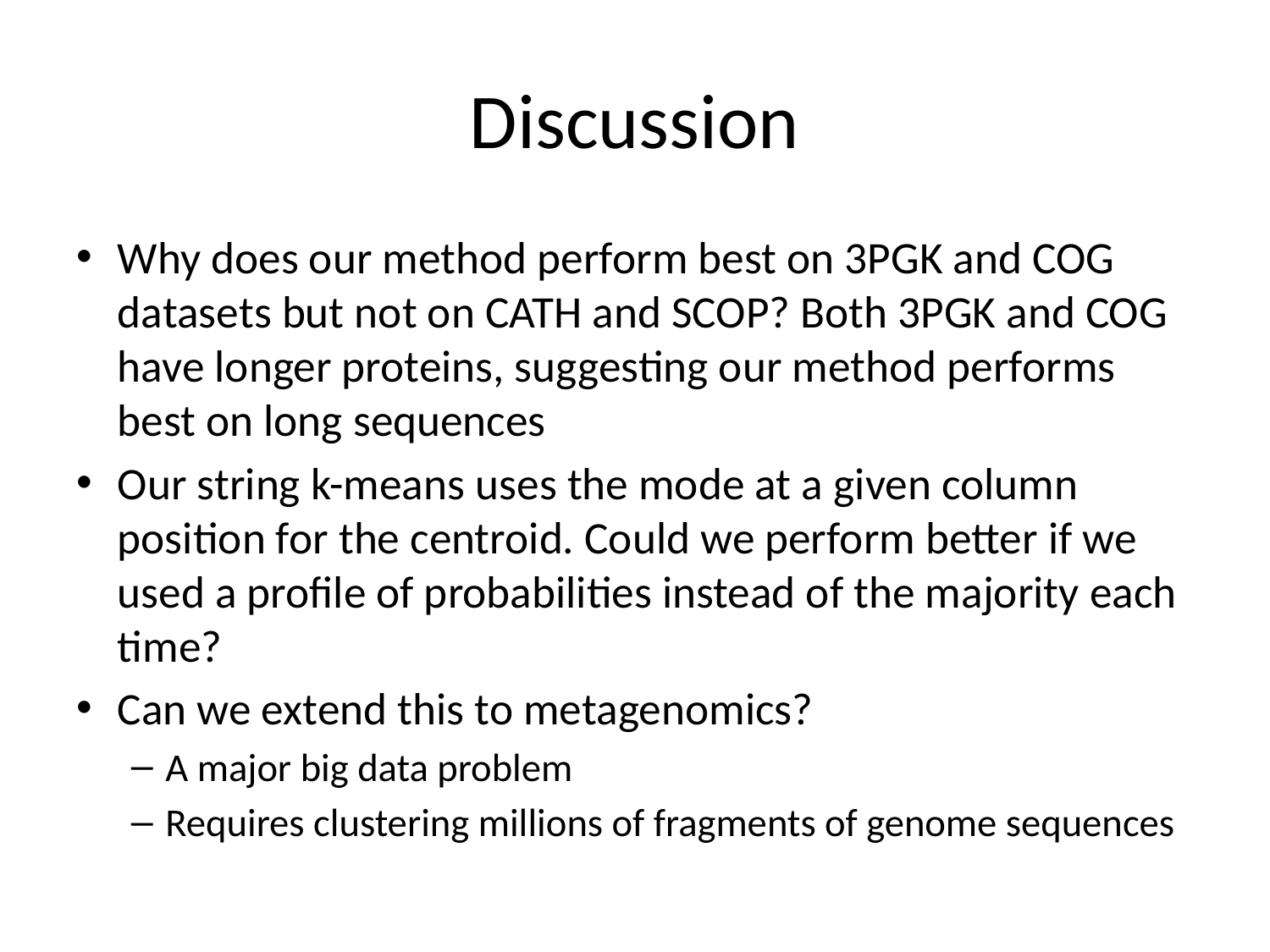

# Discussion
Why does our method perform best on 3PGK and COG datasets but not on CATH and SCOP? Both 3PGK and COG have longer proteins, suggesting our method performs best on long sequences
Our string k-means uses the mode at a given column position for the centroid. Could we perform better if we used a profile of probabilities instead of the majority each time?
Can we extend this to metagenomics?
A major big data problem
Requires clustering millions of fragments of genome sequences